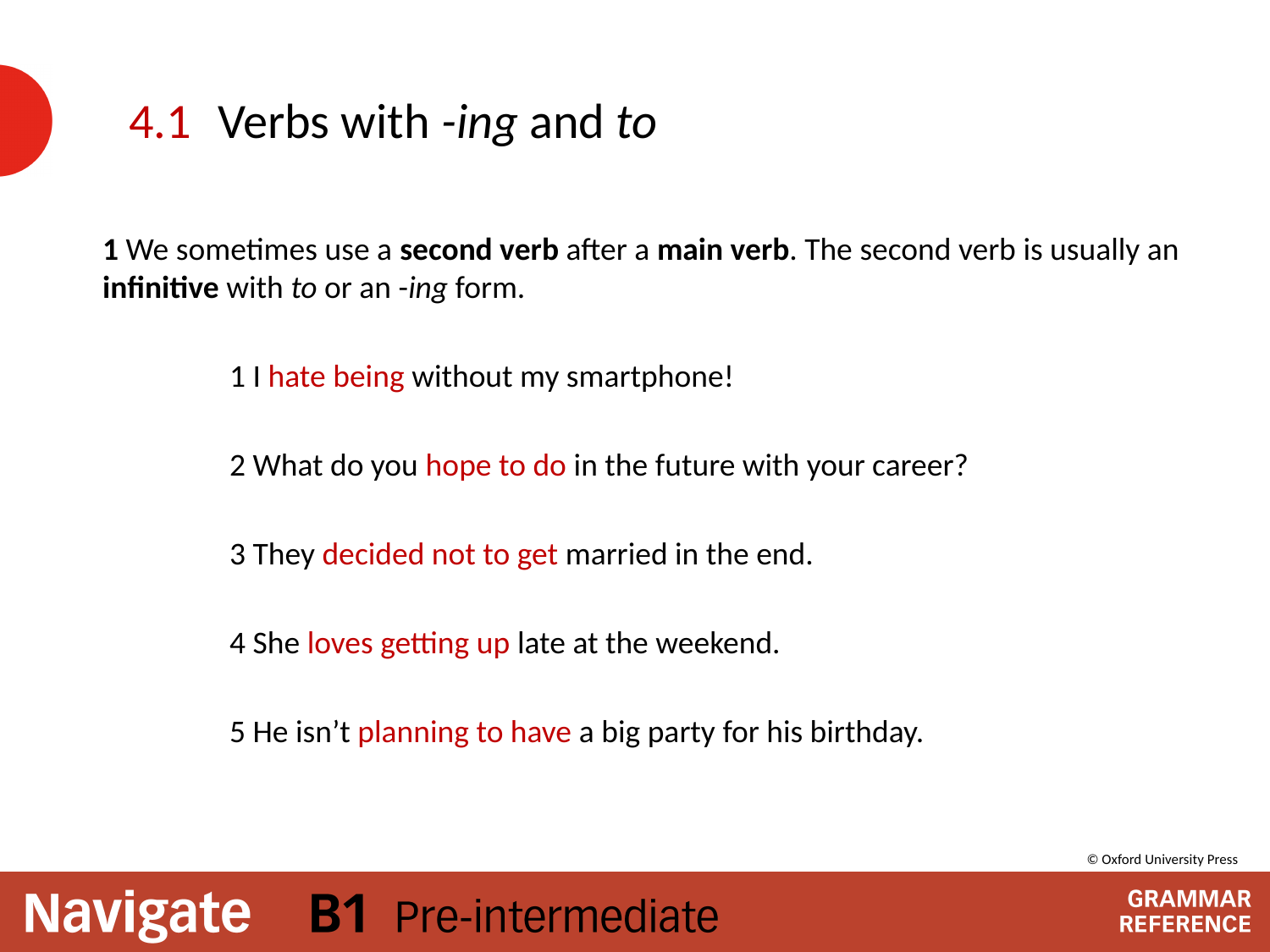

# Verbs with -ing and to
4.1
1 We sometimes use a second verb after a main verb. The second verb is usually an infinitive with to or an -ing form.

	1 I hate being without my smartphone!

	2 What do you hope to do in the future with your career?

	3 They decided not to get married in the end.

	4 She loves getting up late at the weekend.

	5 He isn’t planning to have a big party for his birthday.